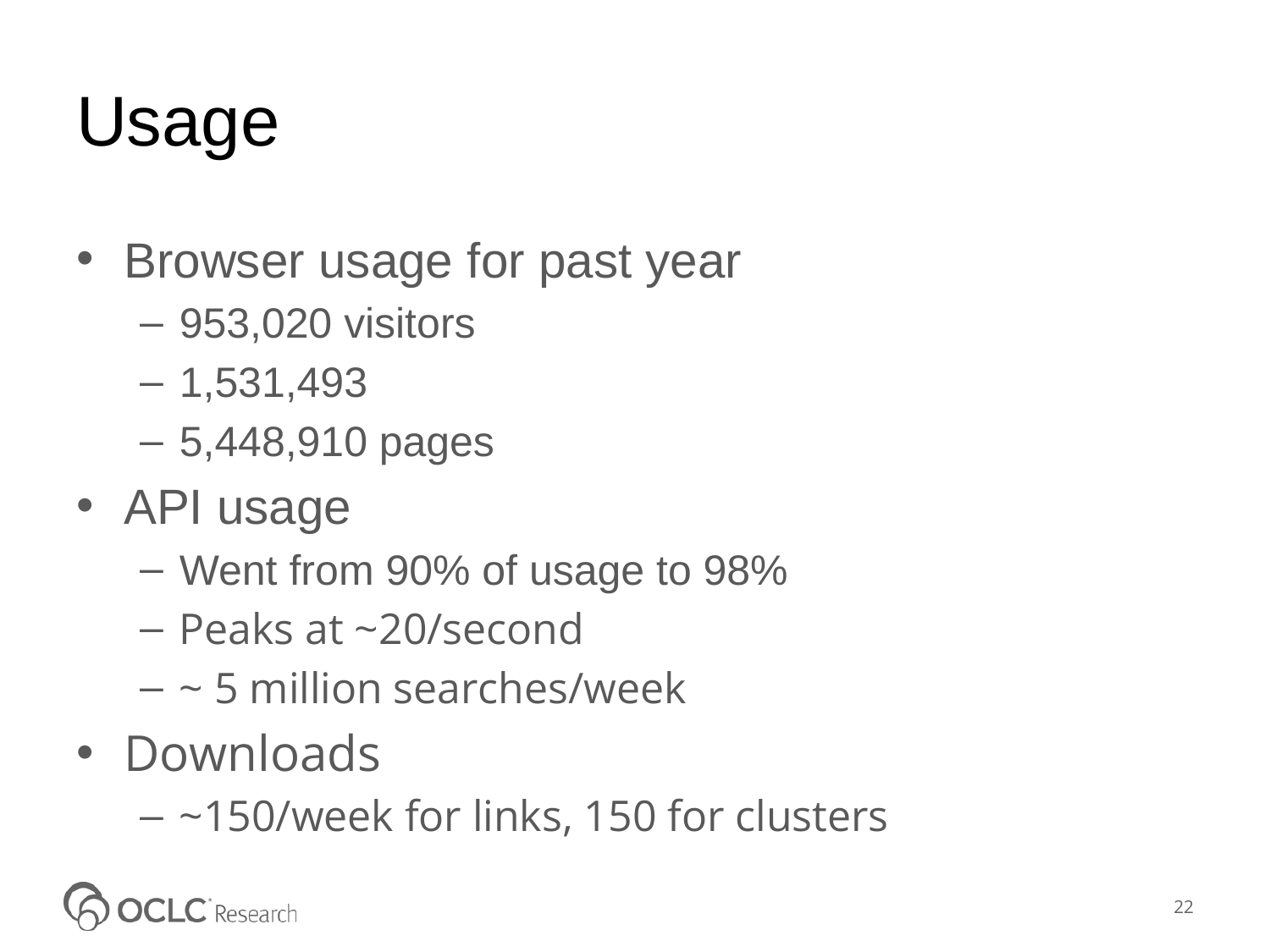

# Usage
Browser usage for past year
953,020 visitors
1,531,493
5,448,910 pages
API usage
Went from 90% of usage to 98%
Peaks at ~20/second
~ 5 million searches/week
Downloads
~150/week for links, 150 for clusters
22